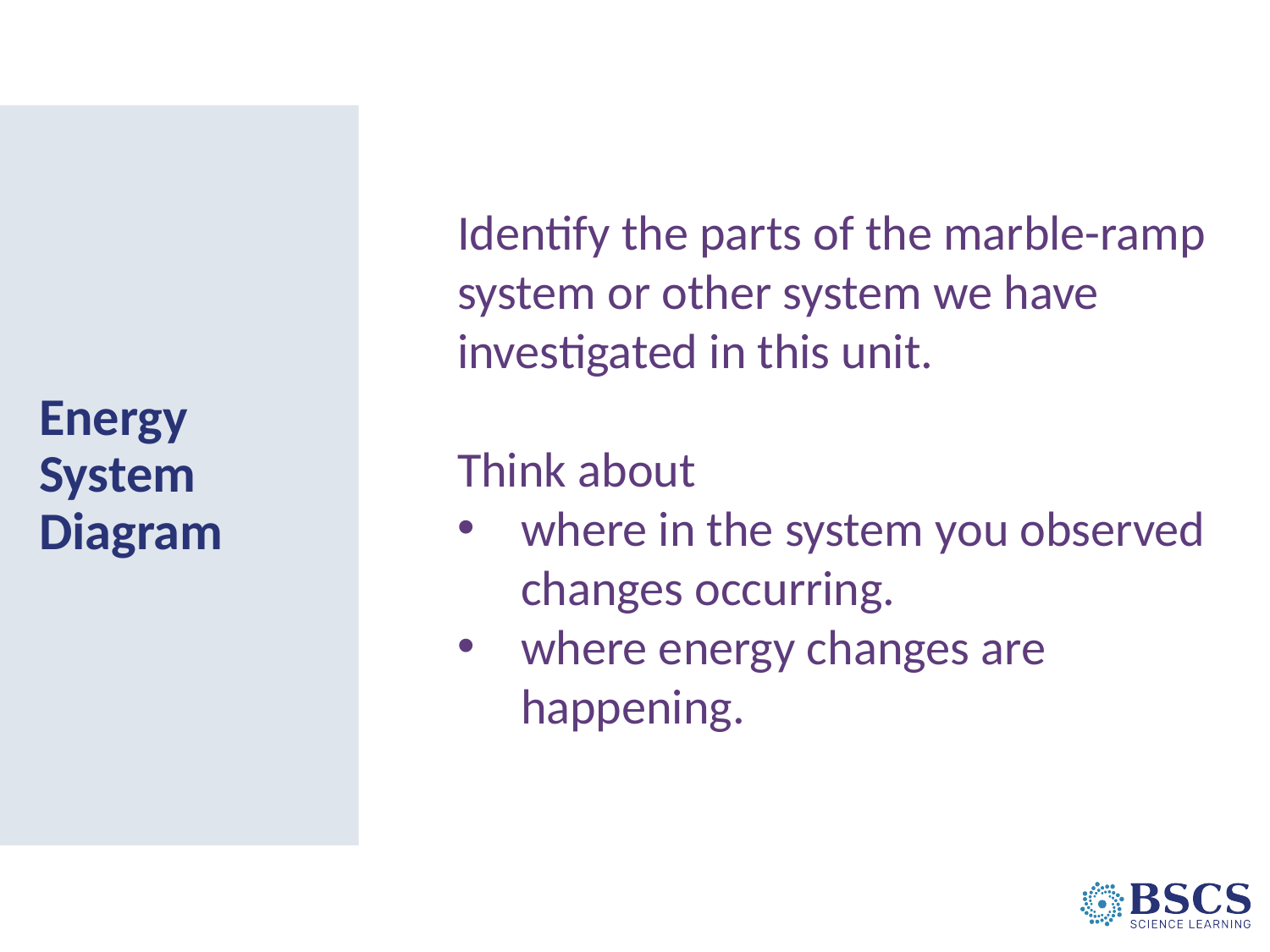

# Energy System Diagram

Identify the parts of the marble-ramp system or other system we have investigated in this unit.

Think about
where in the system you observed changes occurring.
where energy changes are happening.